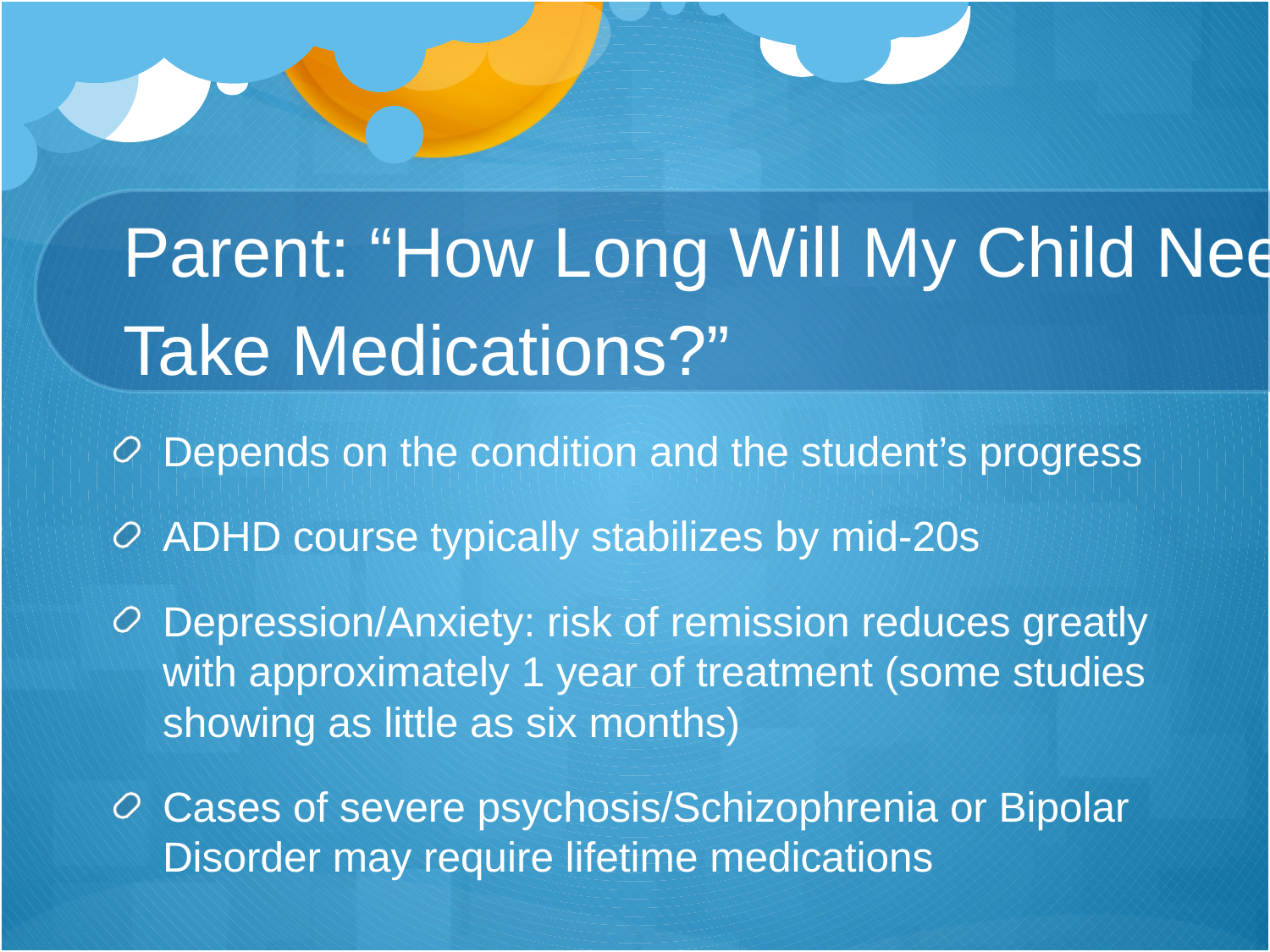

# Parent: “How Long Will My Child Need to Take Medications?”
Depends on the condition and the student’s progress
ADHD course typically stabilizes by mid-20s
Depression/Anxiety: risk of remission reduces greatly with approximately 1 year of treatment (some studies showing as little as six months)
Cases of severe psychosis/Schizophrenia or Bipolar Disorder may require lifetime medications